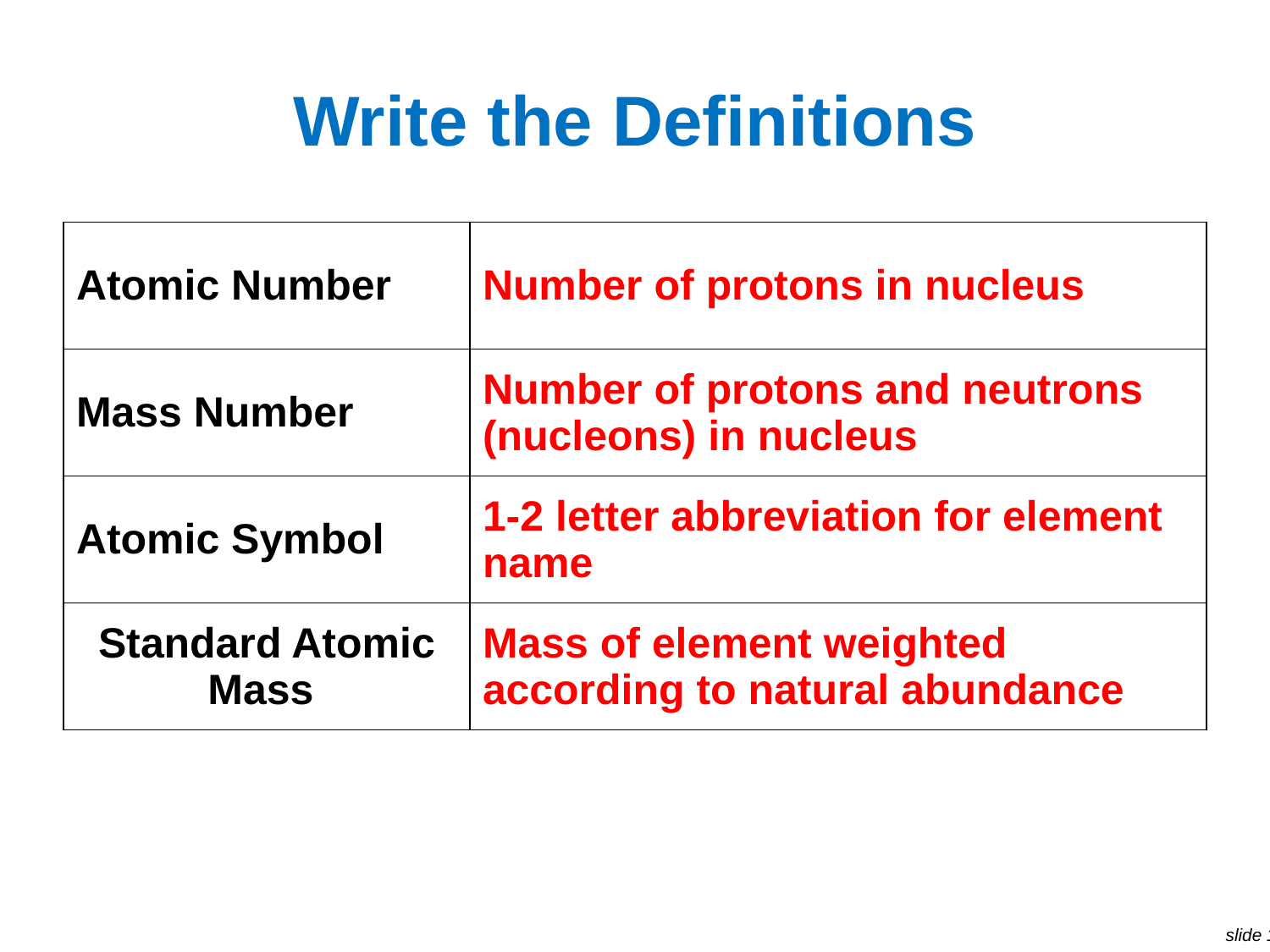

# Write the Definitions
| Atomic Number | Number of protons in nucleus |
| --- | --- |
| Mass Number | Number of protons and neutrons (nucleons) in nucleus |
| Atomic Symbol | 1-2 letter abbreviation for element name |
| Standard Atomic Mass | Mass of element weighted according to natural abundance |